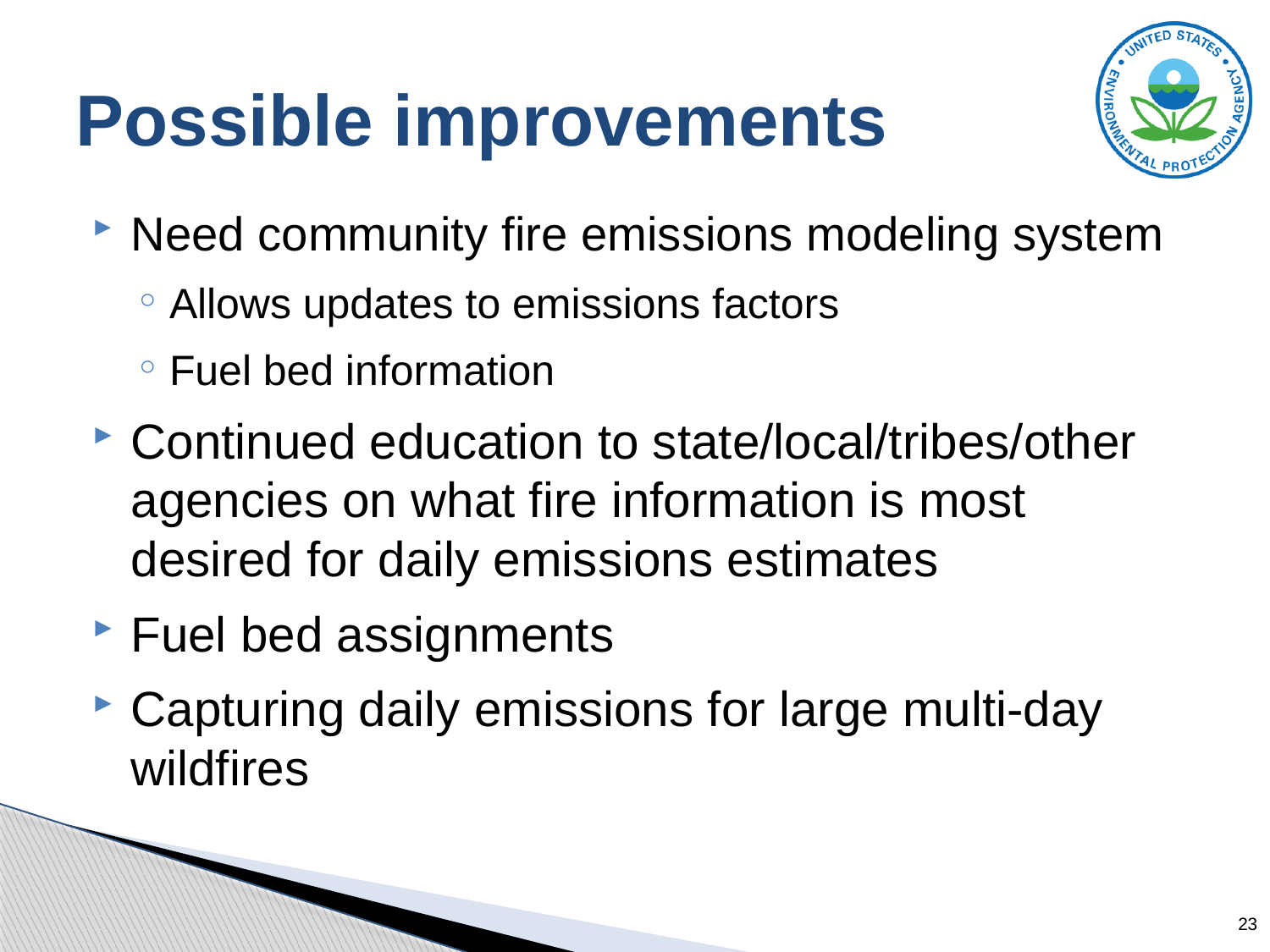

# Possible improvements
Need community fire emissions modeling system
Allows updates to emissions factors
Fuel bed information
Continued education to state/local/tribes/other agencies on what fire information is most desired for daily emissions estimates
Fuel bed assignments
Capturing daily emissions for large multi-day wildfires

23